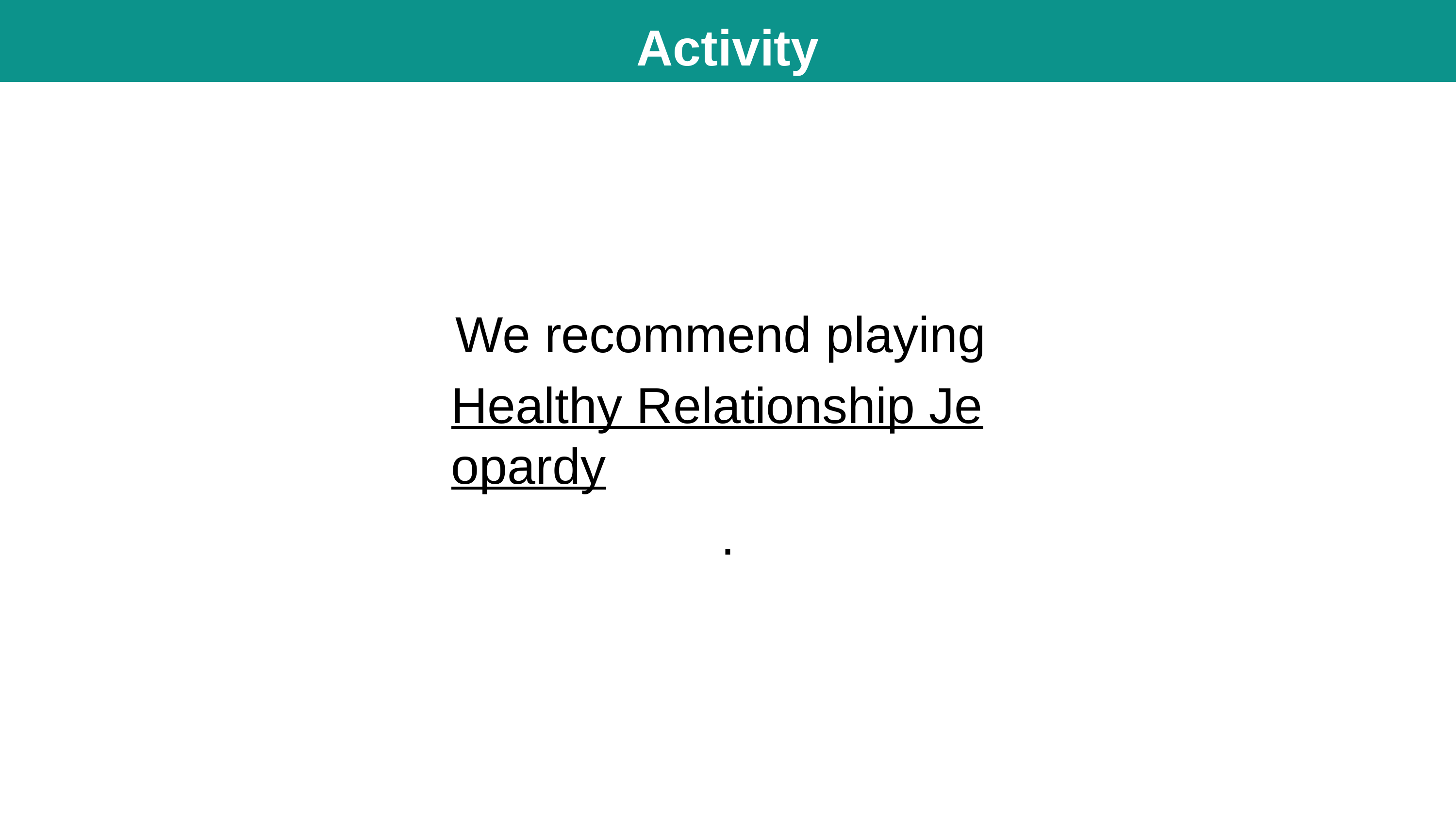

Activity
We recommend playing
Healthy Relationship Jeopardy.